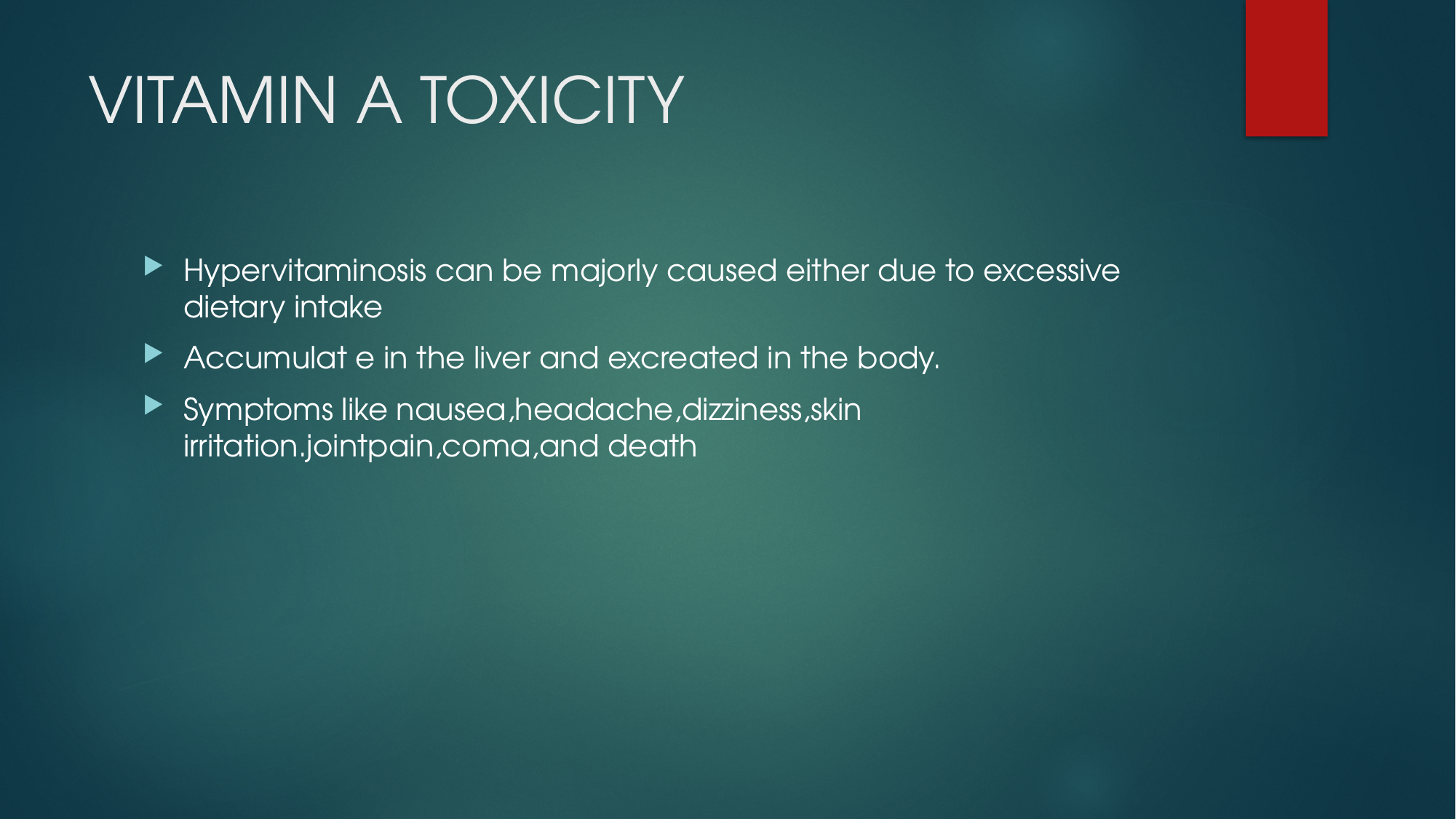

# VITAMIN A TOXICITY
Hypervitaminosis can be majorly caused either due to excessive dietary intake
Accumulat e in the liver and excreated in the body.
Symptoms like nausea,headache,dizziness,skin irritation.jointpain,coma,and death